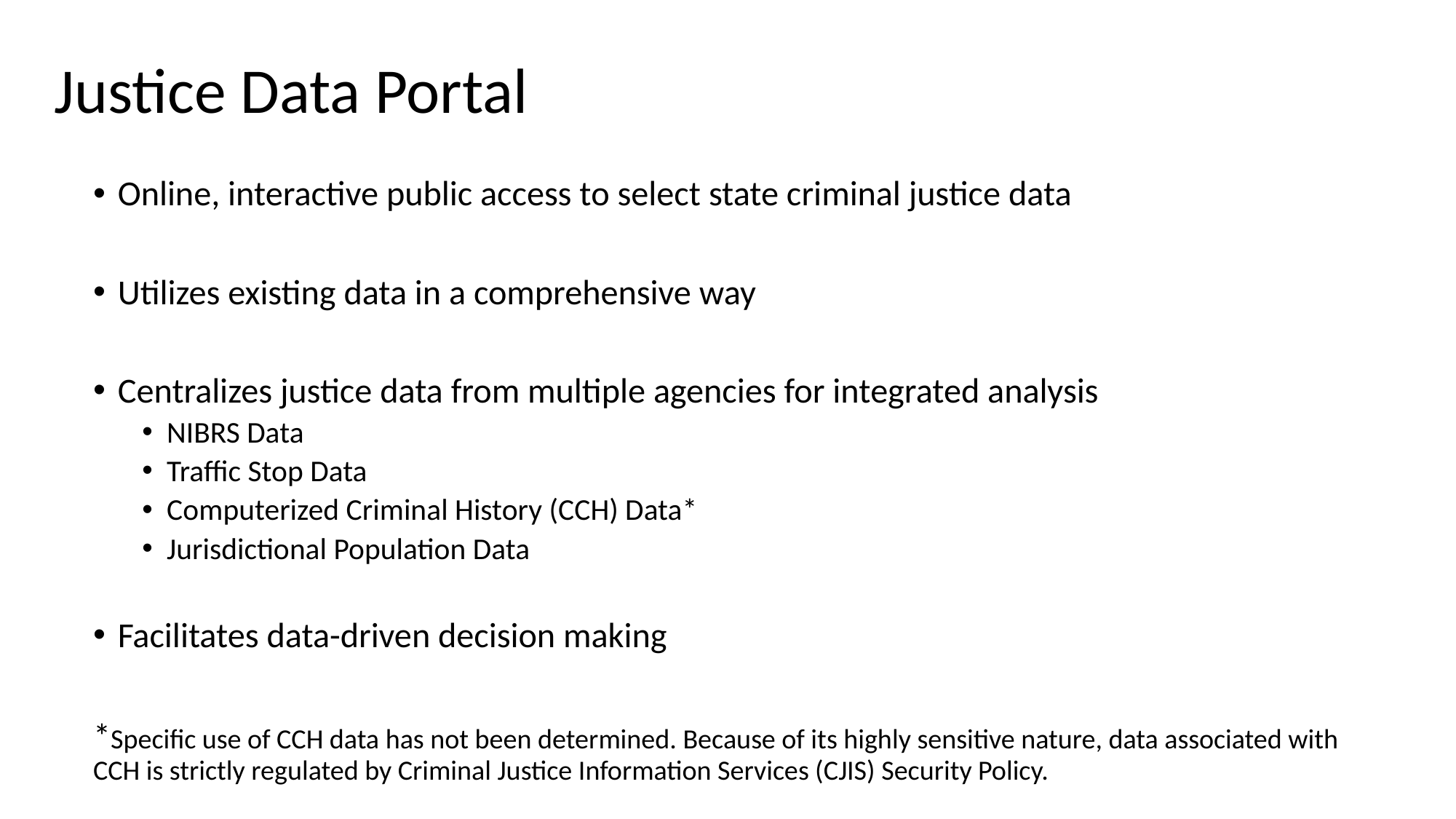

# Justice Data Portal
Online, interactive public access to select state criminal justice data

Utilizes existing data in a comprehensive way

Centralizes justice data from multiple agencies for integrated analysis
NIBRS Data
Traffic Stop Data
Computerized Criminal History (CCH) Data*
Jurisdictional Population Data

Facilitates data-driven decision making

*Specific use of CCH data has not been determined. Because of its highly sensitive nature, data associated with CCH is strictly regulated by Criminal Justice Information Services (CJIS) Security Policy.